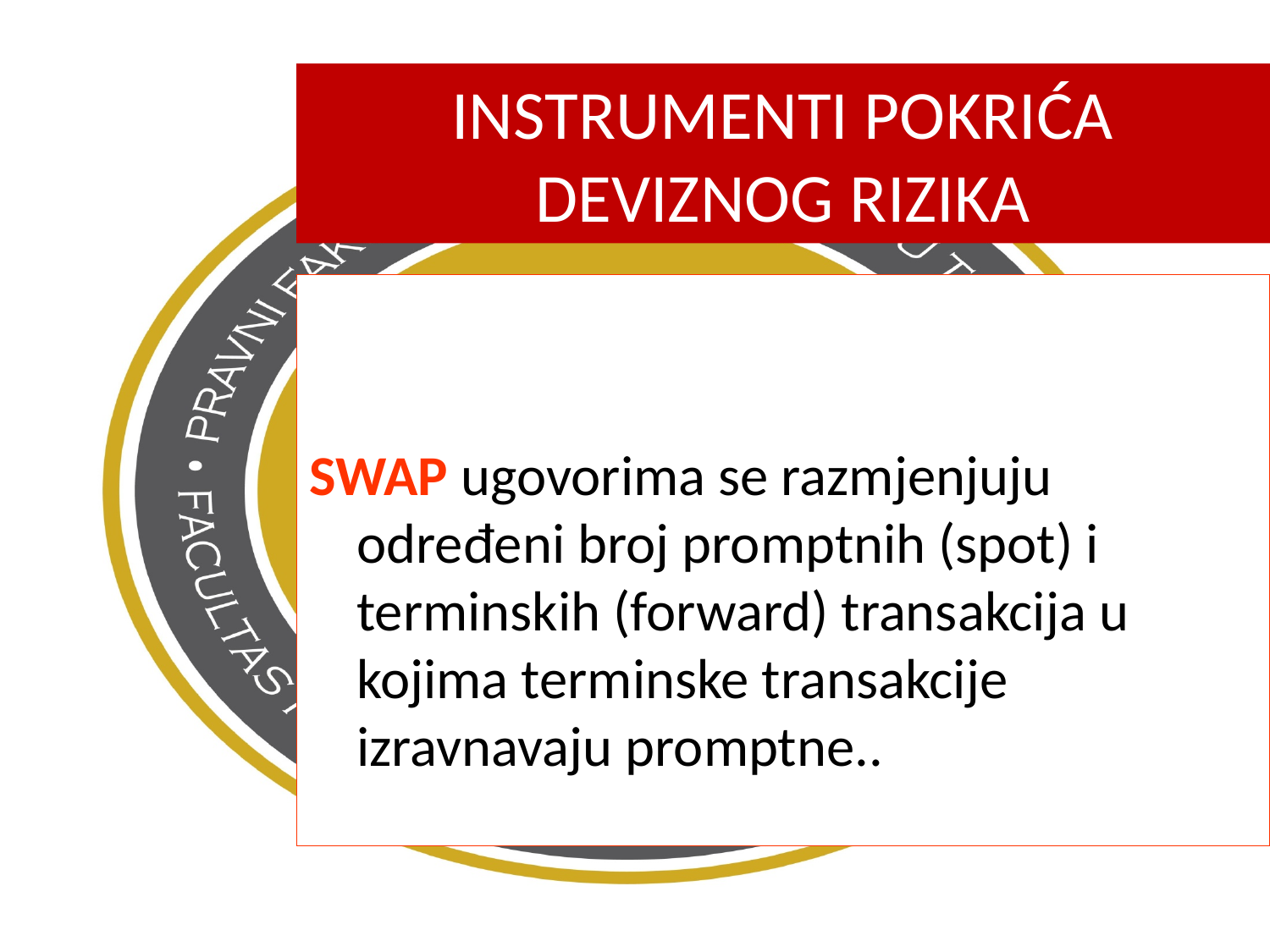

INSTRUMENTI POKRIĆA DEVIZNOG RIZIKA

SWAP ugovorima se razmjenjuju određeni broj promptnih (spot) i terminskih (forward) transakcija u kojima terminske transakcije izravnavaju promptne..
13